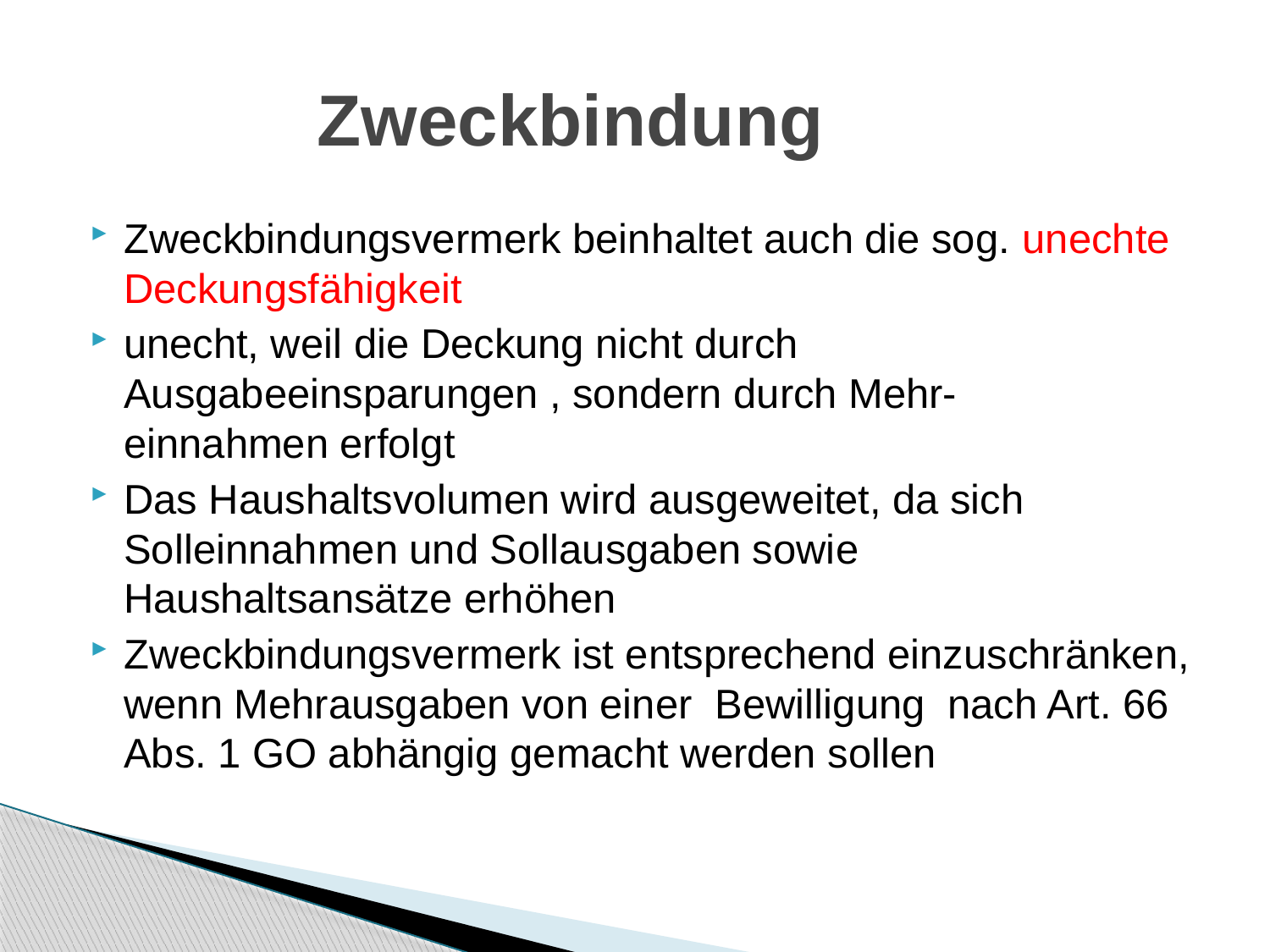

# Zweckbindung
Zweckbindungsvermerk beinhaltet auch die sog. unechte Deckungsfähigkeit
unecht, weil die Deckung nicht durch Ausgabeeinsparungen , sondern durch Mehr-    einnahmen erfolgt
Das Haushaltsvolumen wird ausgeweitet, da sich Solleinnahmen und Sollausgaben sowie Haushaltsansätze erhöhen
Zweckbindungsvermerk ist entsprechend einzuschränken, wenn Mehrausgaben von einer  Bewilligung  nach Art. 66 Abs. 1 GO abhängig gemacht werden sollen